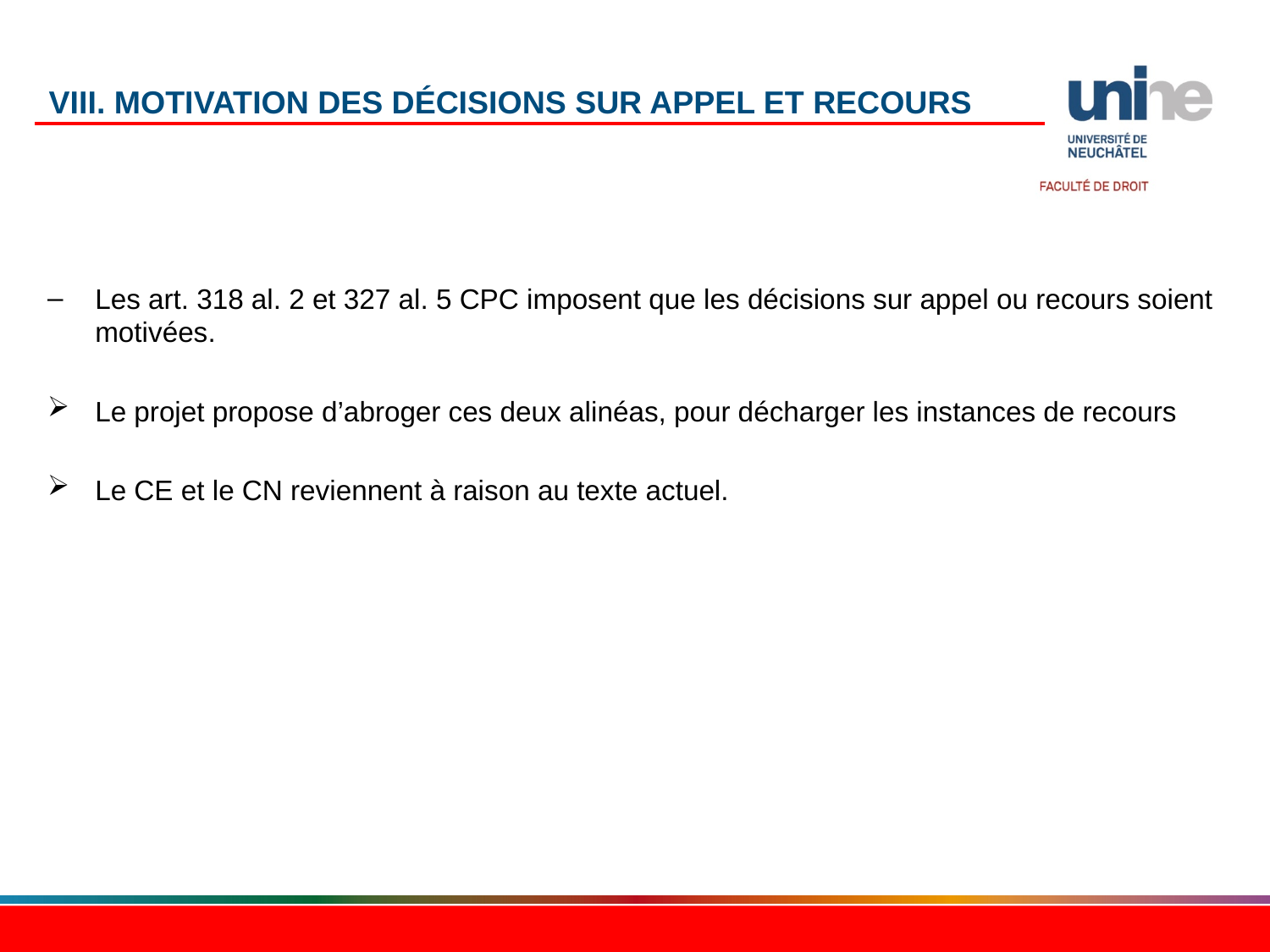

# VIII. Motivation des décisions sur appel et recours

Les art. 318 al. 2 et 327 al. 5 CPC imposent que les décisions sur appel ou recours soient motivées.

Le projet propose d’abroger ces deux alinéas, pour décharger les instances de recours

Le CE et le CN reviennent à raison au texte actuel.